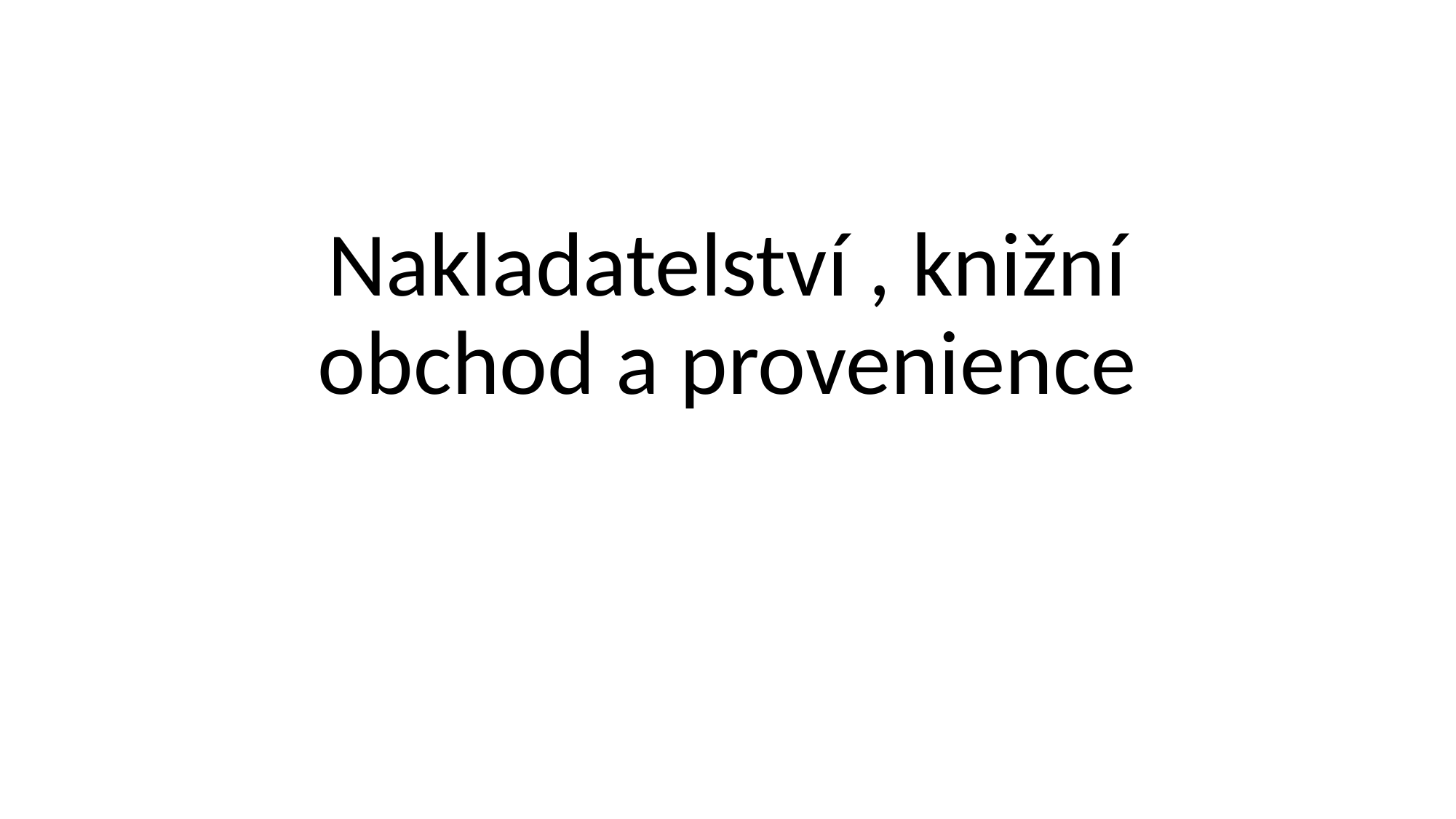

# Nakladatelství , knižní obchod a provenience